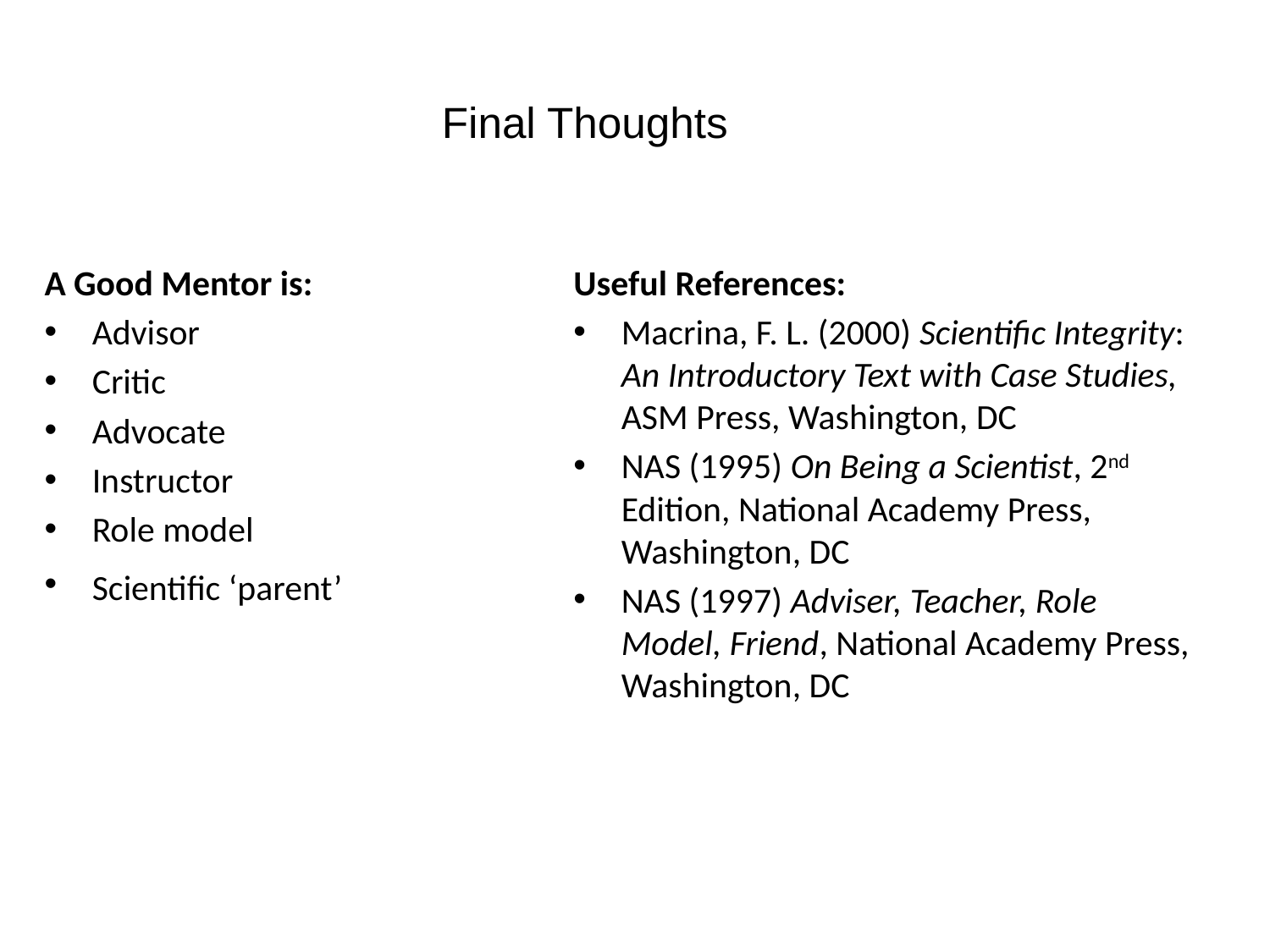

# Final Thoughts
A Good Mentor is:
Advisor
Critic
Advocate
Instructor
Role model
Scientific ‘parent’
Useful References:
Macrina, F. L. (2000) Scientific Integrity: An Introductory Text with Case Studies, ASM Press, Washington, DC
NAS (1995) On Being a Scientist, 2nd Edition, National Academy Press, Washington, DC
NAS (1997) Adviser, Teacher, Role Model, Friend, National Academy Press, Washington, DC